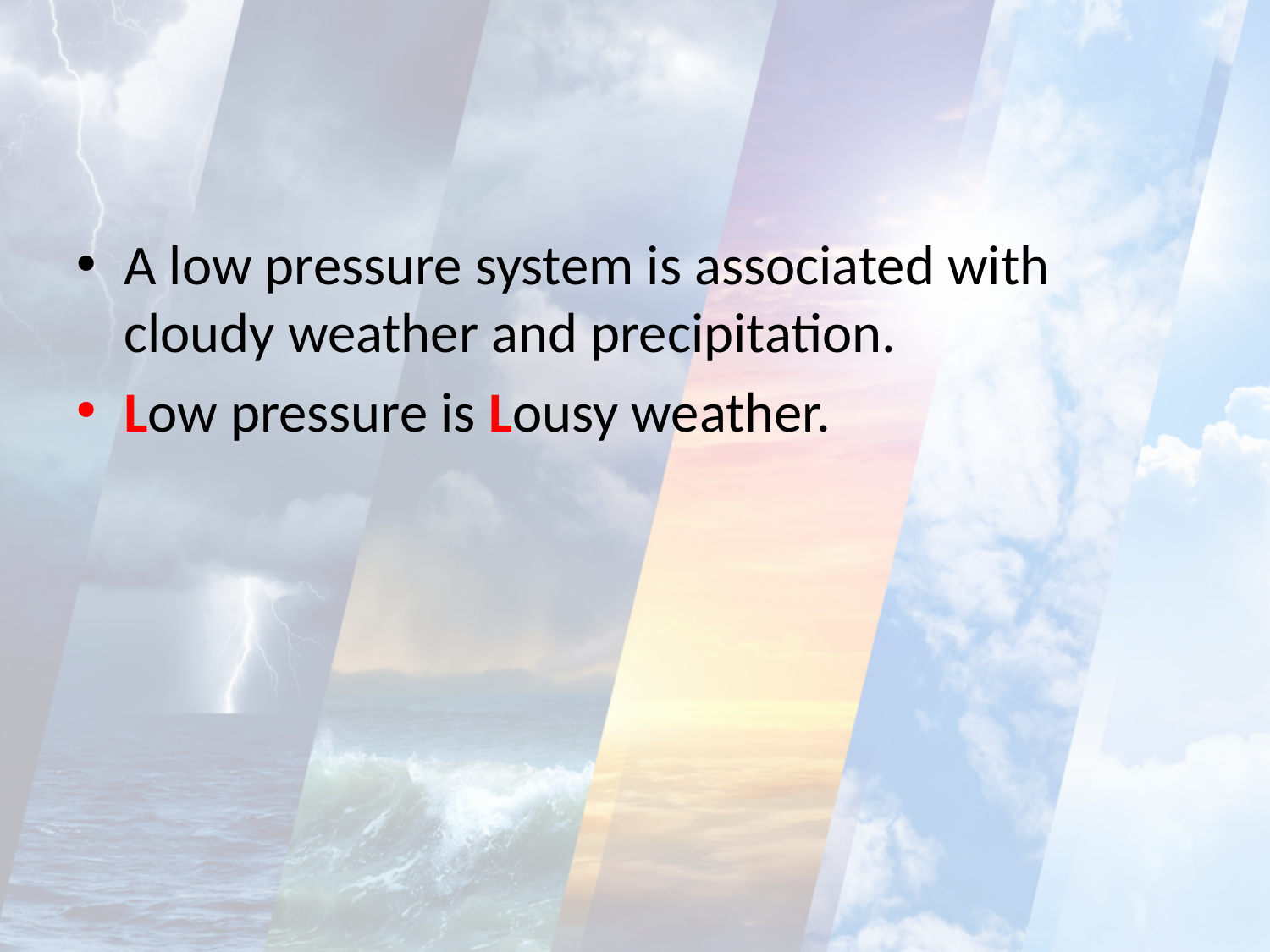

#
A low pressure system is associated with cloudy weather and precipitation.
Low pressure is Lousy weather.